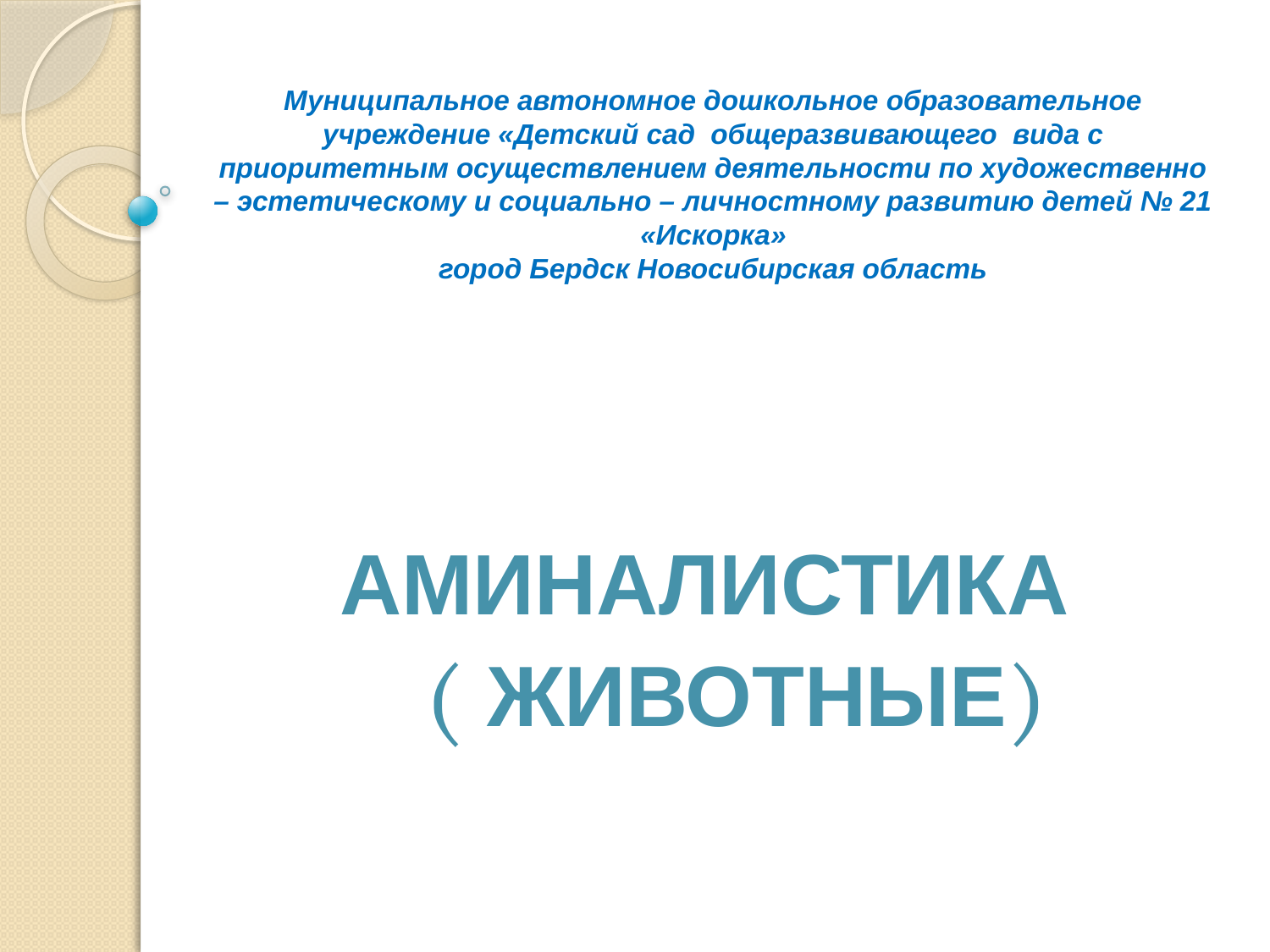

# Муниципальное автономное дошкольное образовательное учреждение «Детский сад  общеразвивающего  вида с приоритетным осуществлением деятельности по художественно – эстетическому и социально – личностному развитию детей № 21 «Искорка» город Бердск Новосибирская область

             Аминалистика
  ( животные)